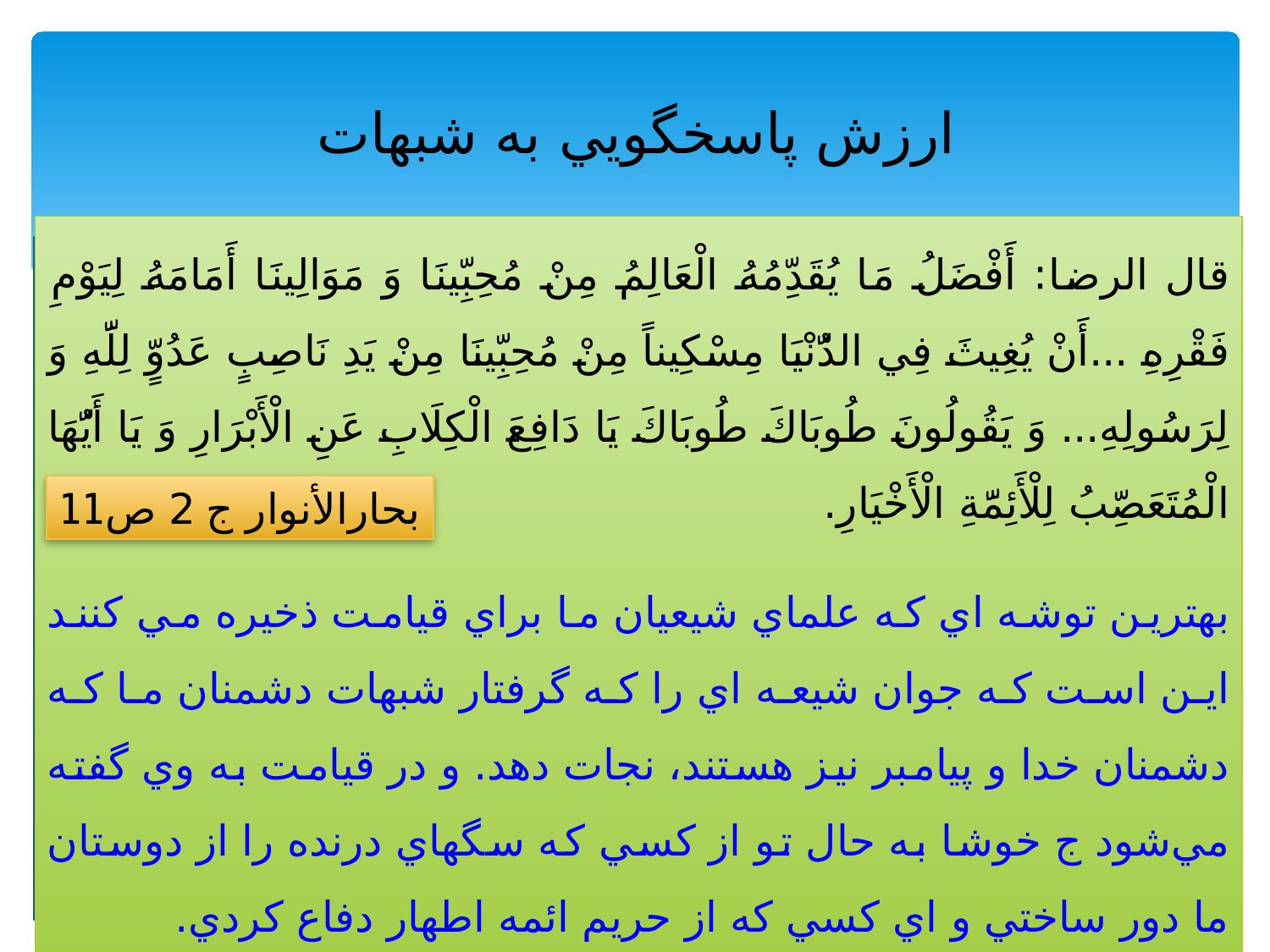

# ارزش پاسخگويي به شبهات
قال الرضا: أَفْضَلُ مَا يُقَدِّمُهُ الْعَالِمُ مِنْ مُحِبِّينَا وَ مَوَالِينَا أَمَامَهُ لِيَوْمِ فَقْرِهِ ...أَنْ يُغِيثَ فِي الدُّنْيَا مِسْكِيناً مِنْ مُحِبِّينَا مِنْ يَدِ نَاصِبٍ عَدُوٍّ لِلَّهِ وَ لِرَسُولِهِ... وَ يَقُولُونَ طُوبَاكَ طُوبَاكَ يَا دَافِعَ الْكِلَابِ عَنِ الْأَبْرَارِ وَ يَا أَيُّهَا الْمُتَعَصِّبُ لِلْأَئِمَّةِ الْأَخْيَارِ.

بهترين توشه اي كه علماي شيعيان ما براي قيامت ذخيره مي كنند اين است كه جوان شيعه اي را كه گرفتار شبهات دشمنان ما كه دشمنان خدا و پيامبر نيز هستند، نجات دهد. و در قيامت به وي گفته مي‌شود ج خوشا به حال تو از كسي كه سگهاي درنده را از دوستان ما دور ساختي و اي كسي كه از حريم ائمه اطهار دفاع كردي.
بحارالأنوار ج 2 ص11